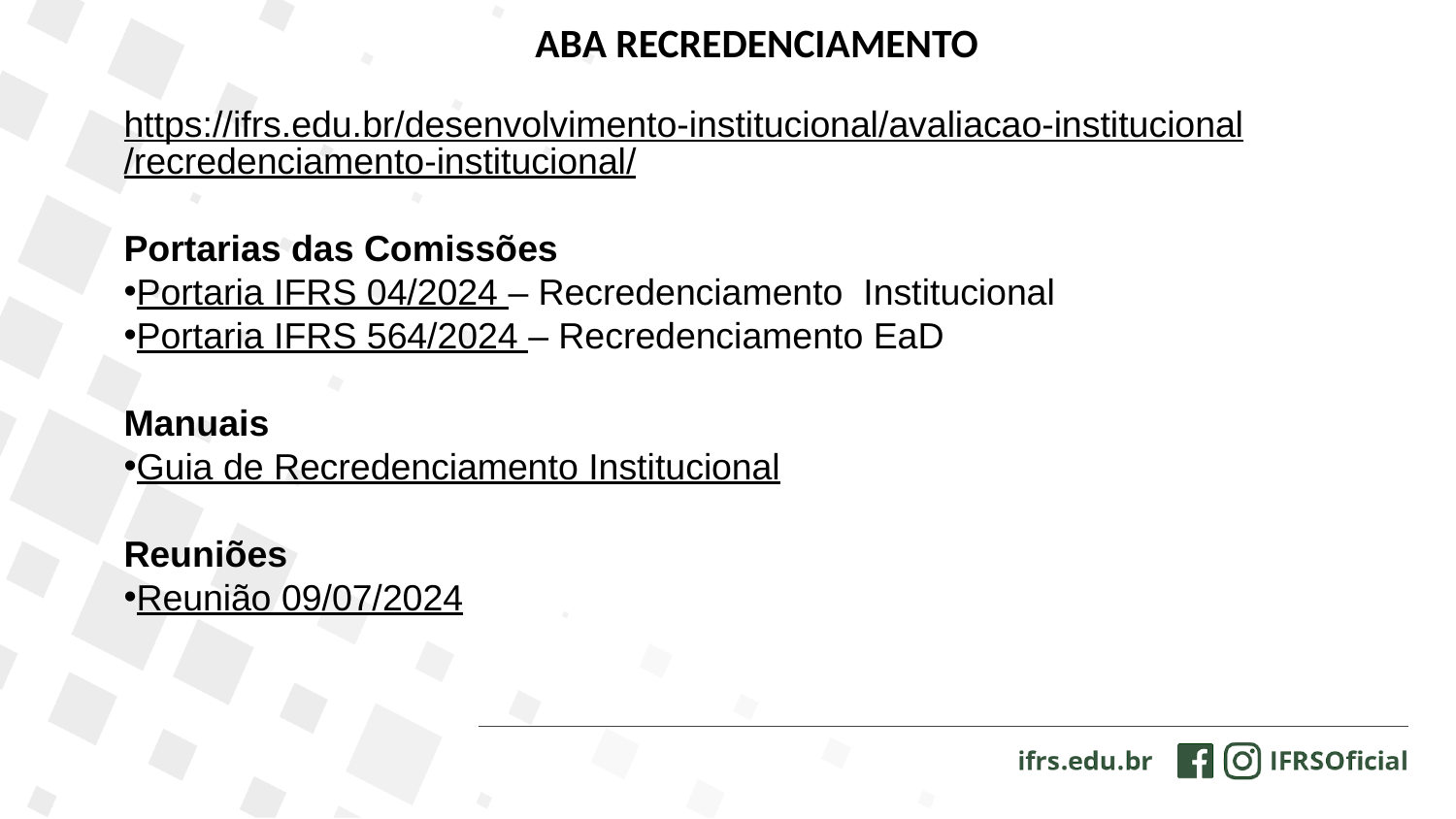

ABA RECREDENCIAMENTO
https://ifrs.edu.br/desenvolvimento-institucional/avaliacao-institucional/recredenciamento-institucional/

Portarias das Comissões
Portaria IFRS 04/2024 – Recredenciamento  Institucional
Portaria IFRS 564/2024 – Recredenciamento EaD

Manuais
Guia de Recredenciamento Institucional

Reuniões
Reunião 09/07/2024